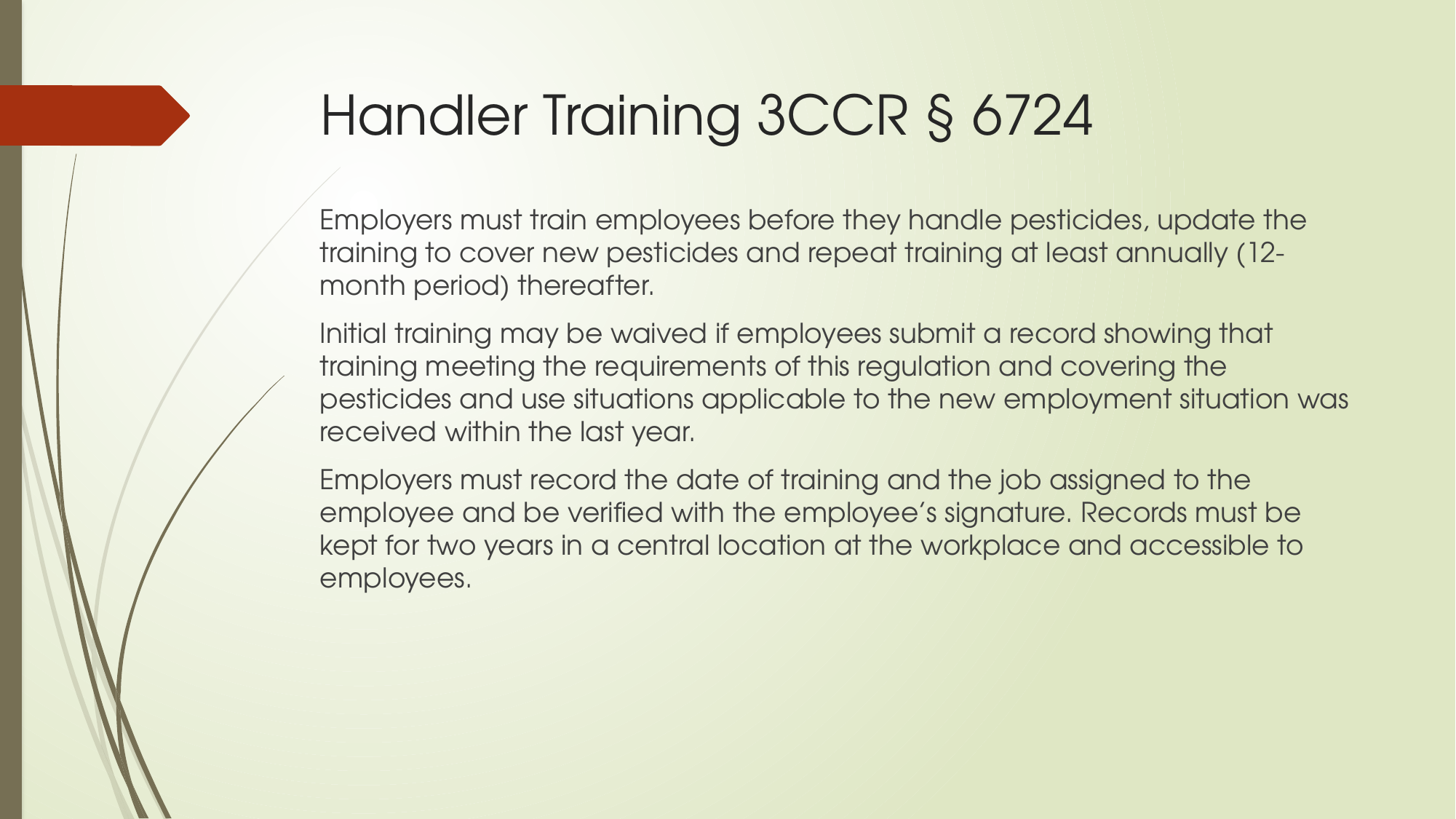

# Handler Training 3CCR § 6724
Employers must train employees before they handle pesticides, update the training to cover new pesticides and repeat training at least annually (12- month period) thereafter.
Initial training may be waived if employees submit a record showing that training meeting the requirements of this regulation and covering the pesticides and use situations applicable to the new employment situation was received within the last year.
Employers must record the date of training and the job assigned to the employee and be verified with the employee’s signature. Records must be kept for two years in a central location at the workplace and accessible to employees.